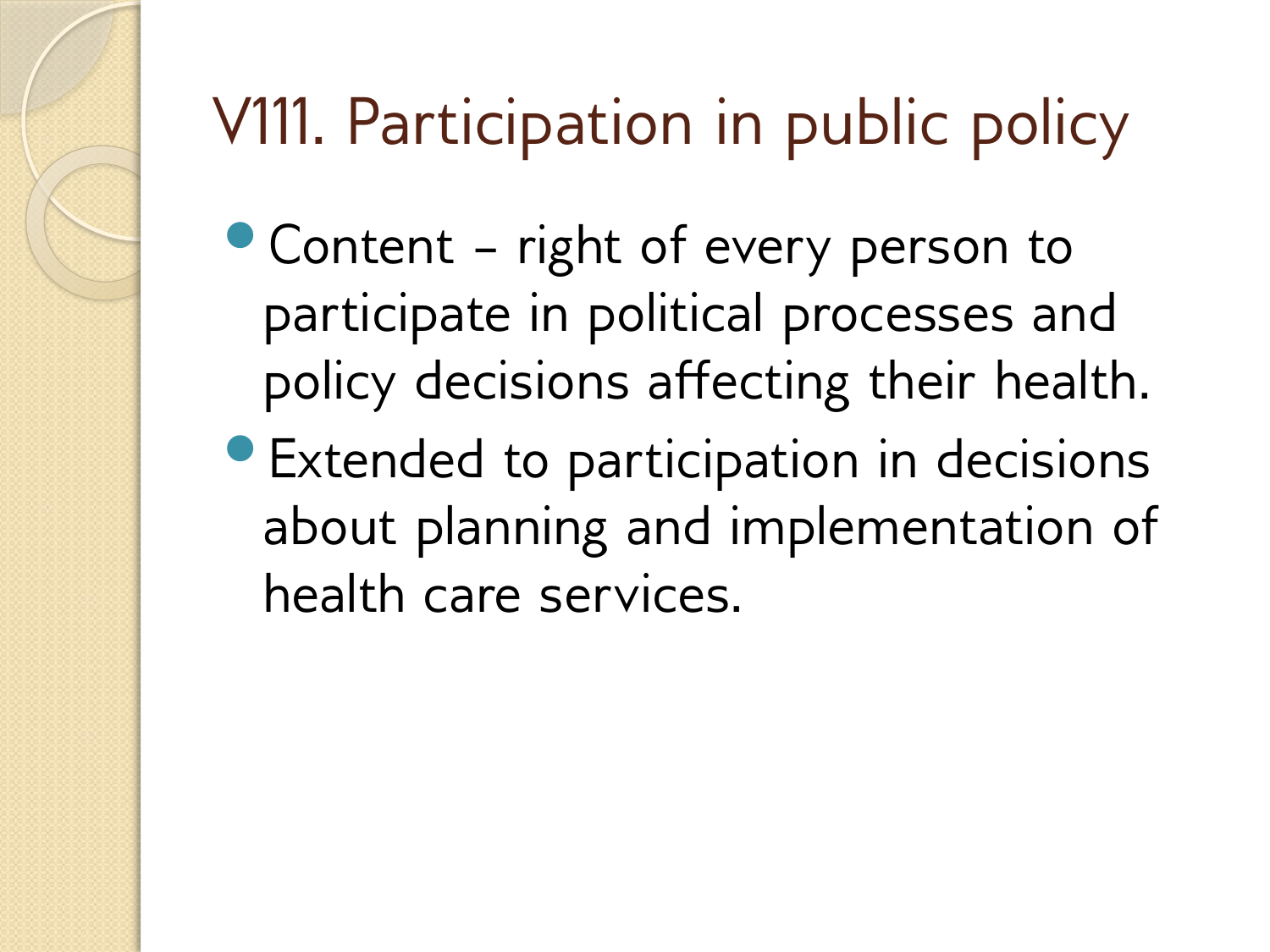

# V111. Participation in public policy
Content – right of every person to participate in political processes and policy decisions affecting their health.
Extended to participation in decisions about planning and implementation of health care services.